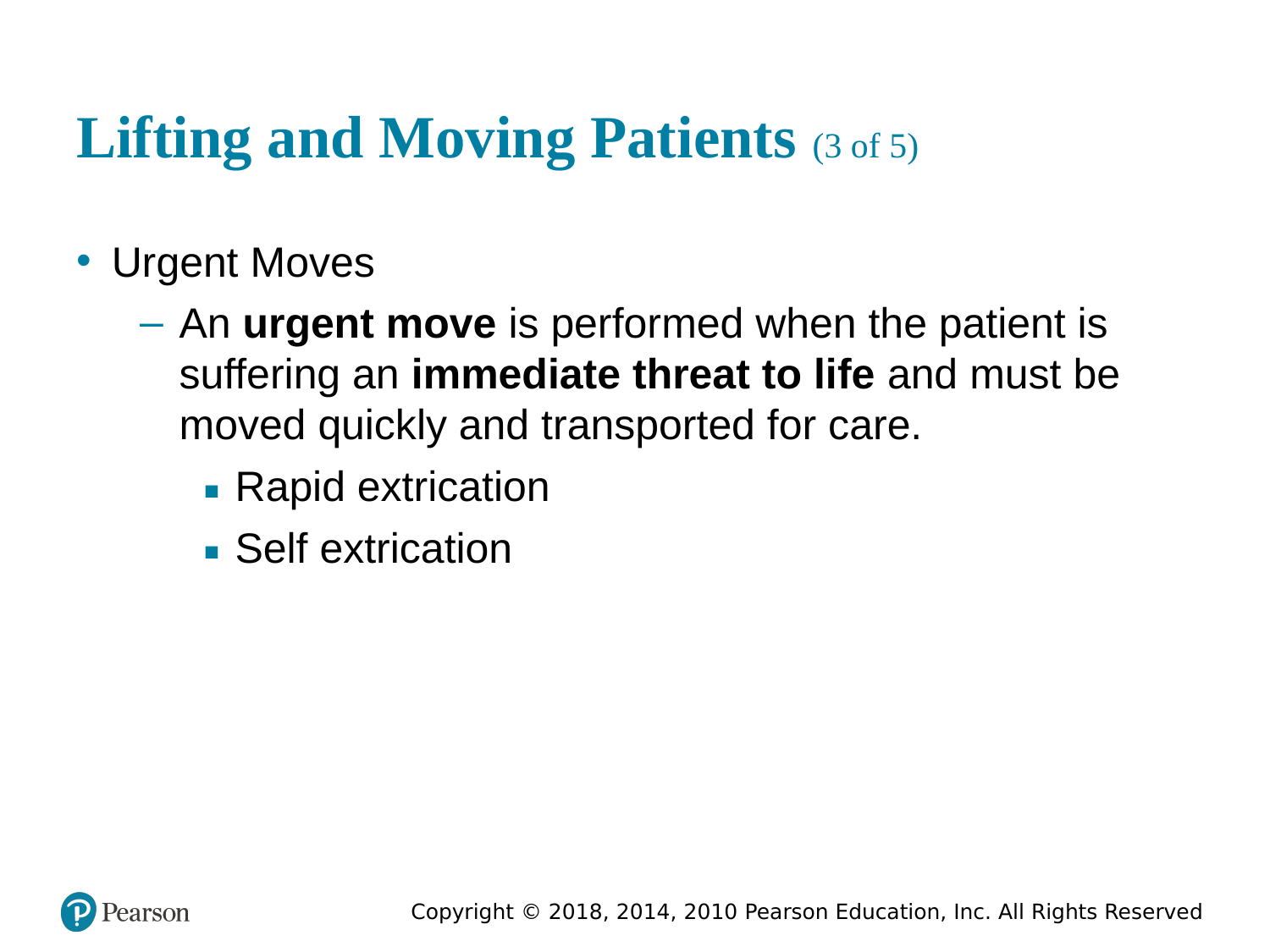

# Lifting and Moving Patients (3 of 5)
Urgent Moves
An urgent move is performed when the patient is suffering an immediate threat to life and must be moved quickly and transported for care.
Rapid extrication
Self extrication